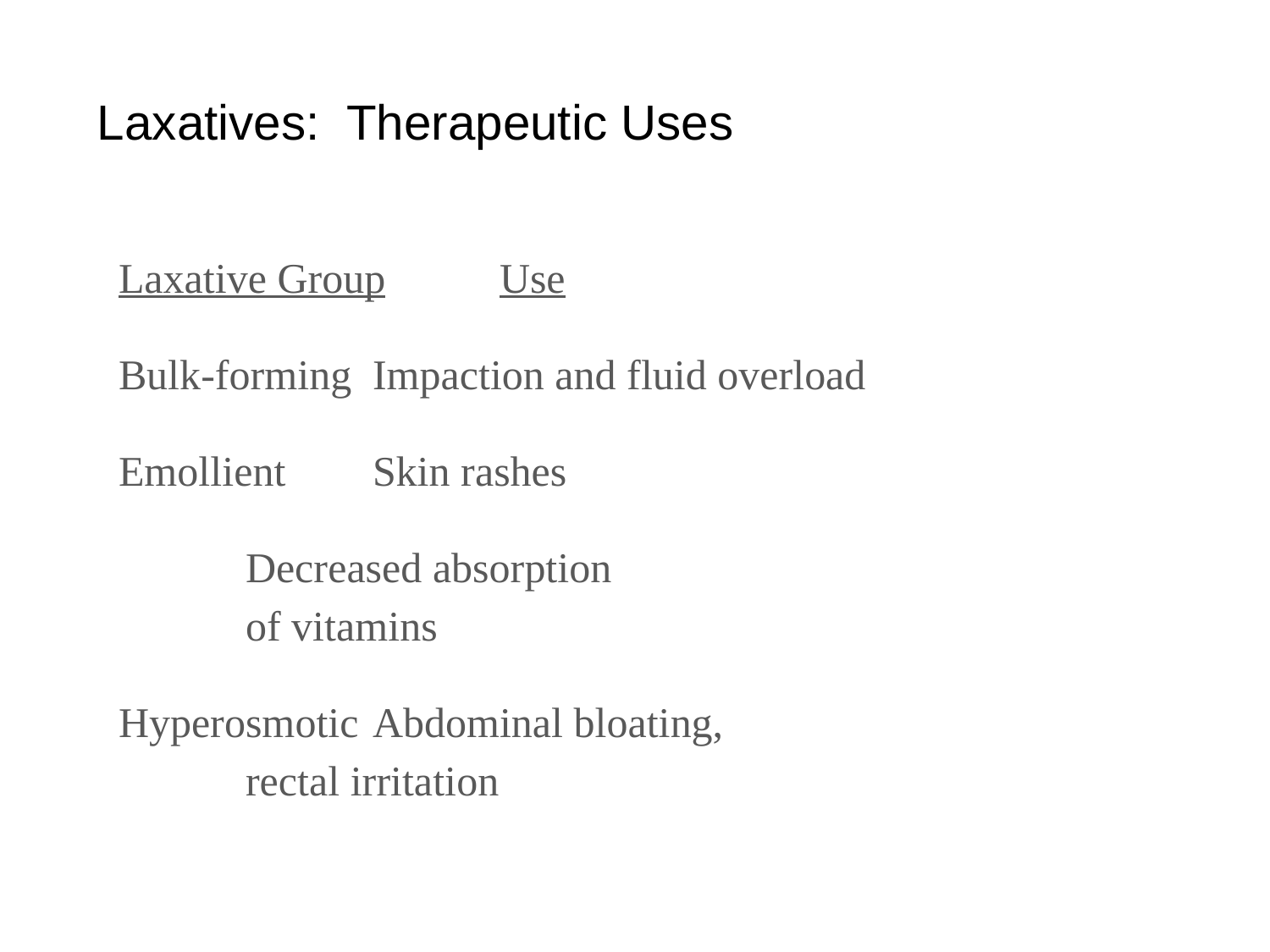

# Laxatives:  Therapeutic Uses
Laxative Group	Use
Bulk-forming	Impaction and fluid overload
Emollient	Skin rashes
	Decreased absorption
	of vitamins
Hyperosmotic	Abdominal bloating,
	rectal irritation